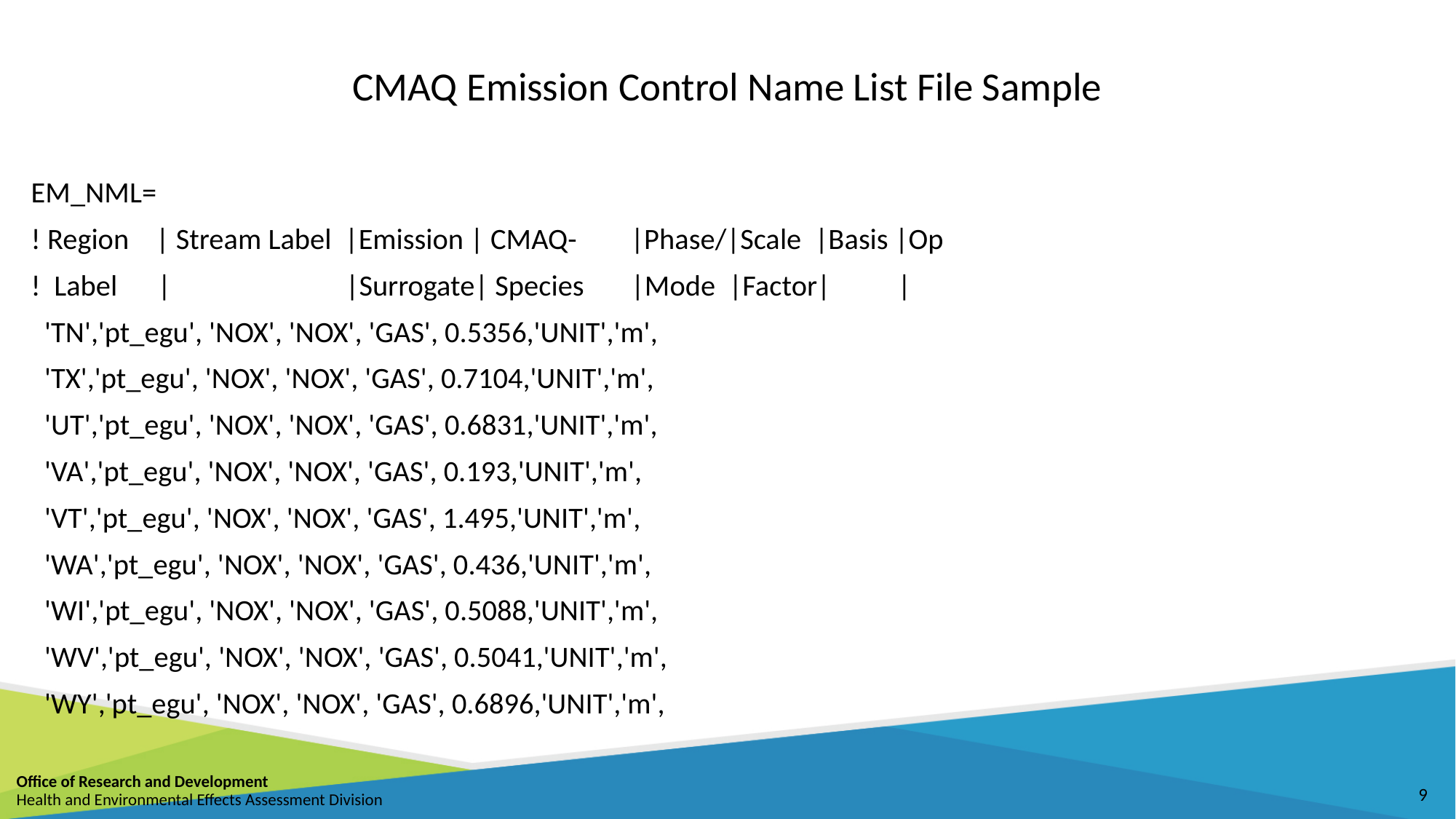

# CMAQ Emission Control Name List File Sample
 EM_NML=
 ! Region    | Stream Label  |Emission | CMAQ-        |Phase/|Scale  |Basis |Op
 !  Label      |                          |Surrogate| Species       |Mode  |Factor|          |
   'TN','pt_egu', 'NOX', 'NOX', 'GAS', 0.5356,'UNIT','m',
   'TX','pt_egu', 'NOX', 'NOX', 'GAS', 0.7104,'UNIT','m',
   'UT','pt_egu', 'NOX', 'NOX', 'GAS', 0.6831,'UNIT','m',
   'VA','pt_egu', 'NOX', 'NOX', 'GAS', 0.193,'UNIT','m',
   'VT','pt_egu', 'NOX', 'NOX', 'GAS', 1.495,'UNIT','m',
   'WA','pt_egu', 'NOX', 'NOX', 'GAS', 0.436,'UNIT','m',
   'WI','pt_egu', 'NOX', 'NOX', 'GAS', 0.5088,'UNIT','m',
   'WV','pt_egu', 'NOX', 'NOX', 'GAS', 0.5041,'UNIT','m',
   'WY','pt_egu', 'NOX', 'NOX', 'GAS', 0.6896,'UNIT','m',
9
Office of Research and Development
Health and Environmental Effects Assessment Division